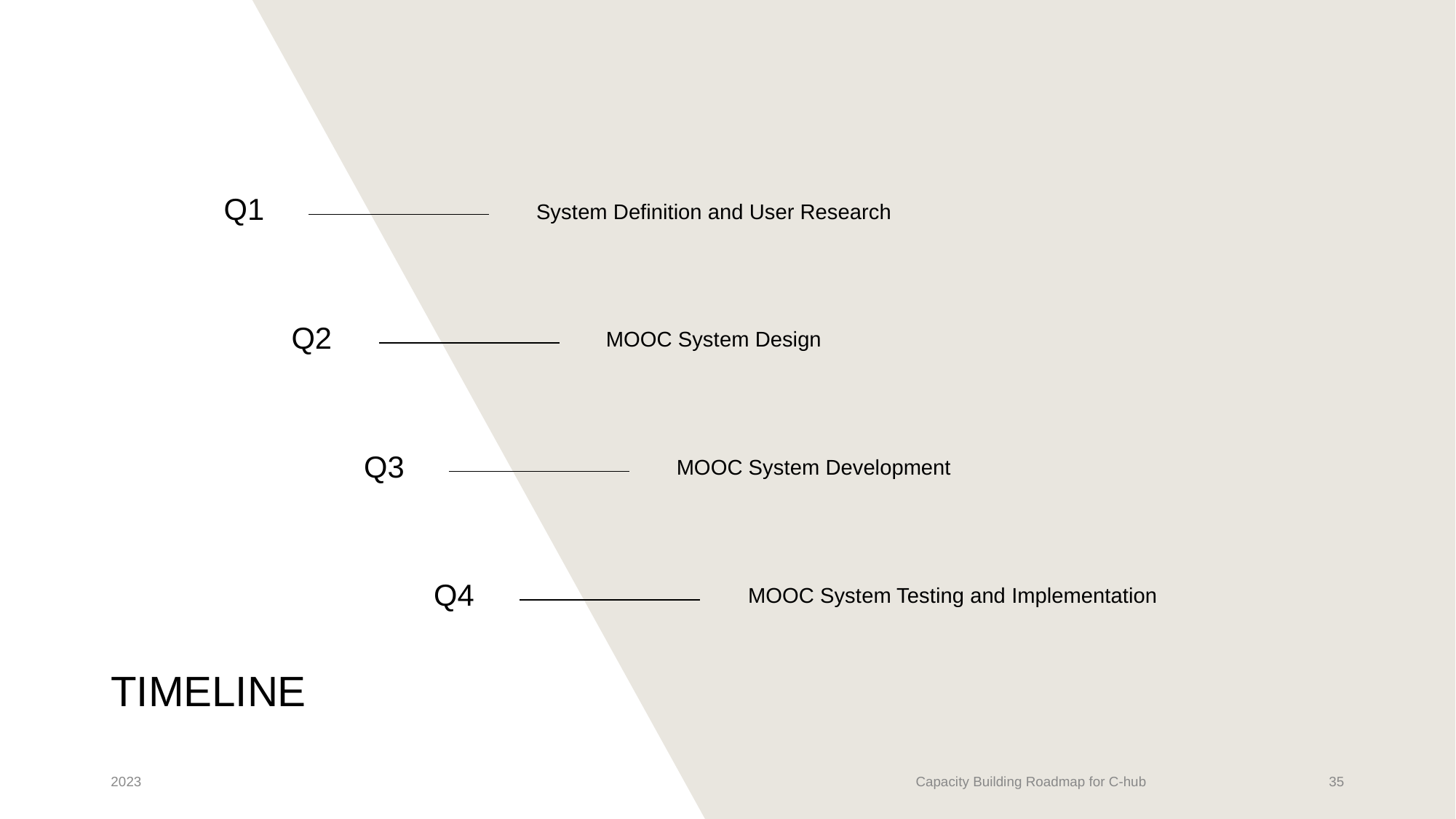

Q1
System Definition and User Research
Q2
MOOC System Design
Q3
MOOC System Development
Q4
MOOC System Testing and Implementation
# TIMELINE
2023
Capacity Building Roadmap for C-hub
35